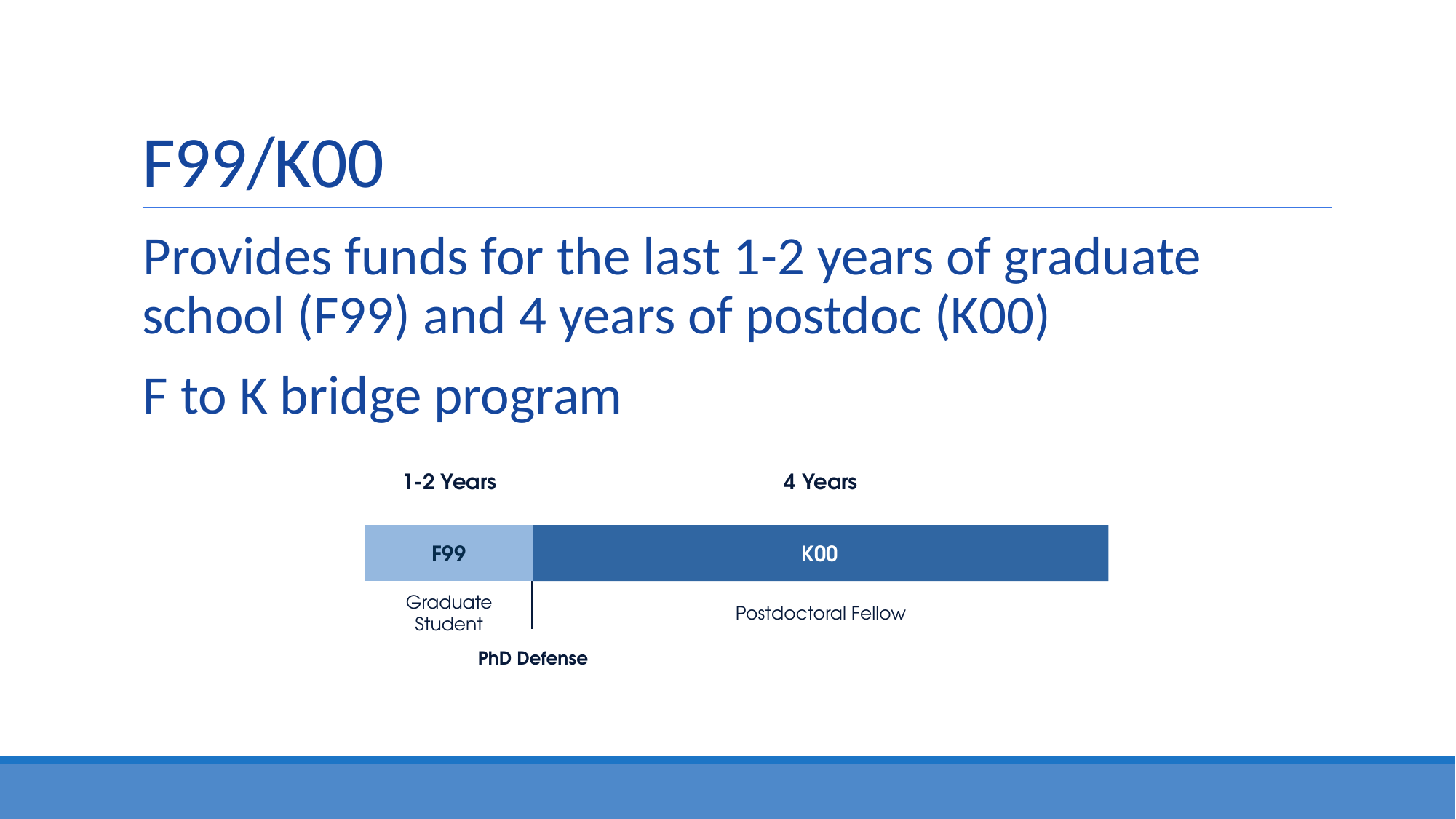

# F99/K00
Provides funds for the last 1-2 years of graduate school (F99) and 4 years of postdoc (K00)
F to K bridge program

1-2 Years
4 Years
F99
K00
Graduate Student
Postdoctoral Fellow
PhD Defense